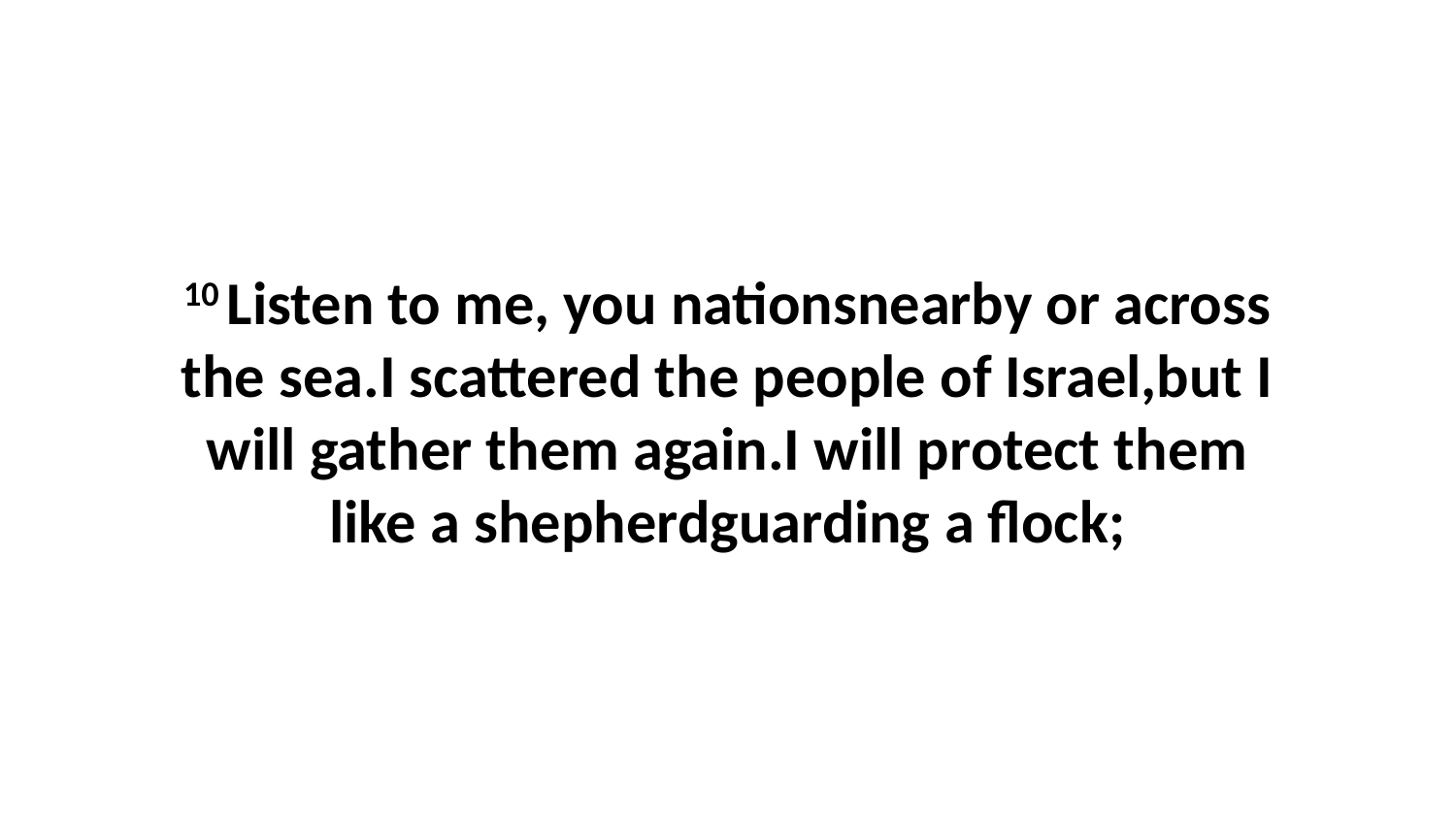

10 Listen to me, you nationsnearby or across the sea.I scattered the people of Israel,but I will gather them again.I will protect them like a shepherdguarding a flock;